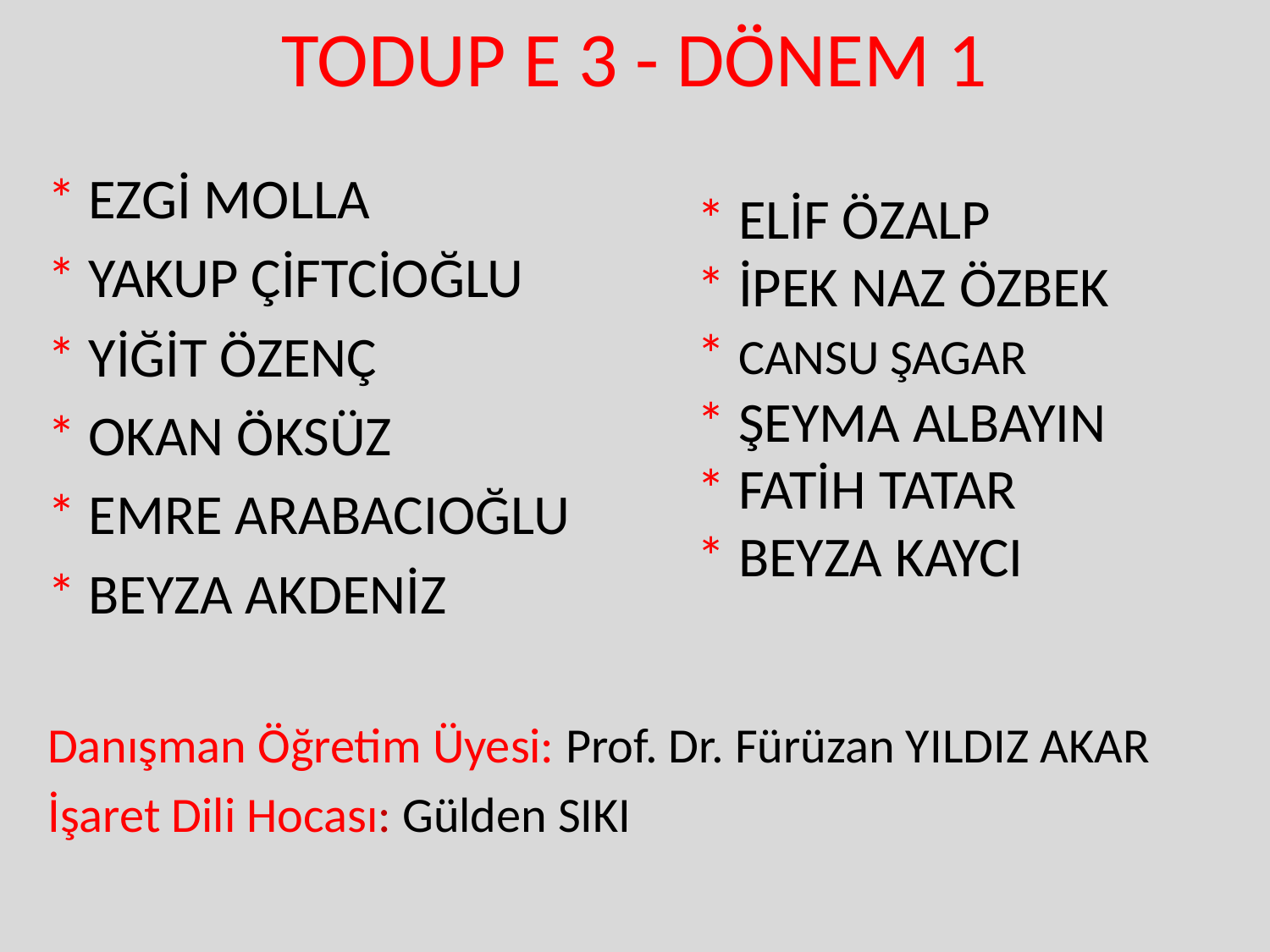

# TODUP E 3 - DÖNEM 1

* EZGİ MOLLA
* YAKUP ÇİFTCİOĞLU
* YİĞİT ÖZENÇ
* OKAN ÖKSÜZ
* EMRE ARABACIOĞLU
* BEYZA AKDENİZ

Danışman Öğretim Üyesi: Prof. Dr. Fürüzan YILDIZ AKAR
İşaret Dili Hocası: Gülden SIKI
* ELİF ÖZALP
* İPEK NAZ ÖZBEK
* CANSU ŞAGAR
* ŞEYMA ALBAYIN
* FATİH TATAR
* BEYZA KAYCI